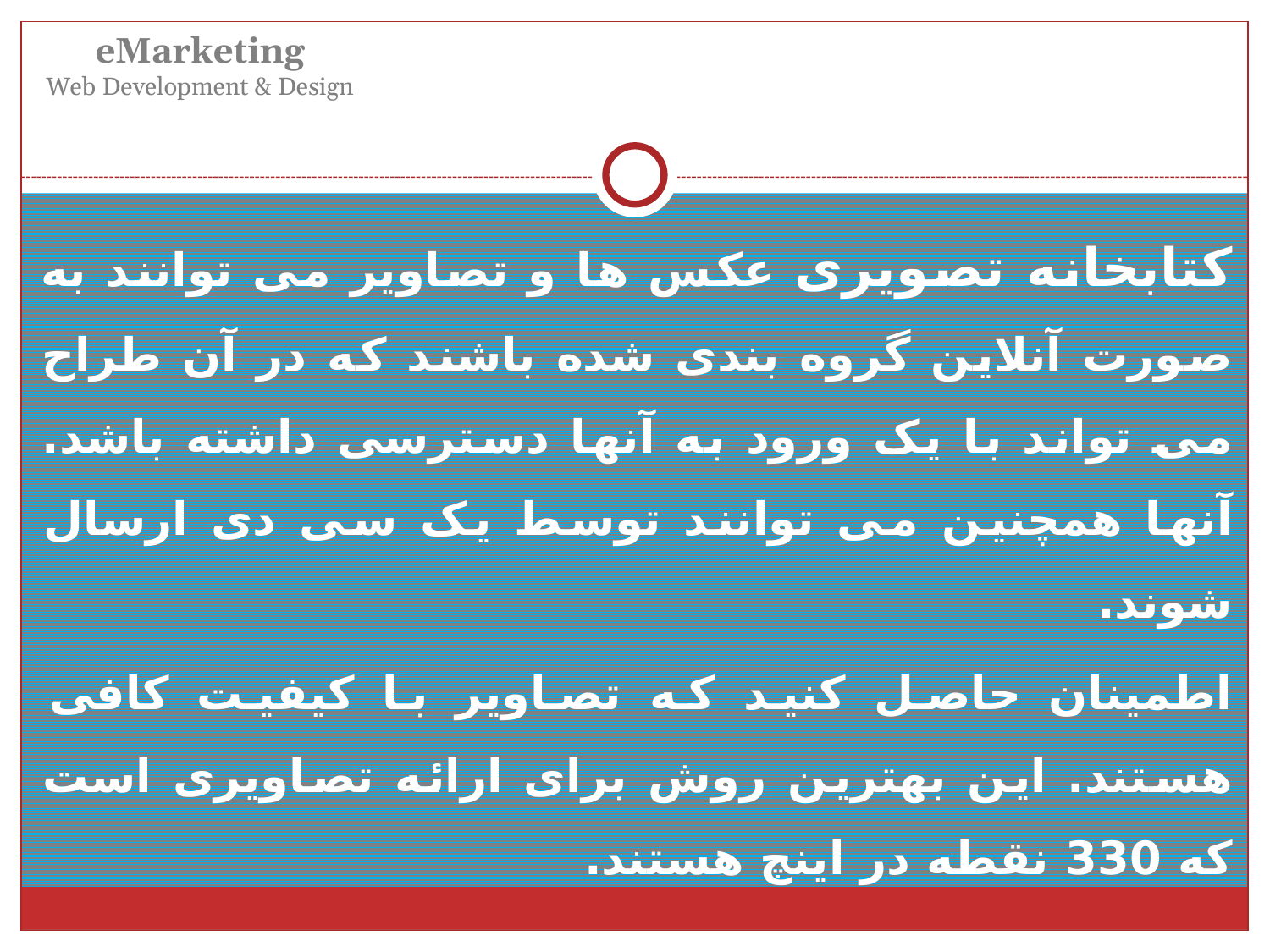

eMarketing
Web Development & Design
کتابخانه تصویری عکس ها و تصاویر می توانند به صورت آنلاین گروه بندی شده باشند که در آن طراح می تواند با یک ورود به آنها دسترسی داشته باشد. آنها همچنین می توانند توسط یک سی دی ارسال شوند.
اطمینان حاصل کنید که تصاویر با کیفیت کافی هستند. این بهترین روش برای ارائه تصاویری است که 330 نقطه در اینچ هستند.